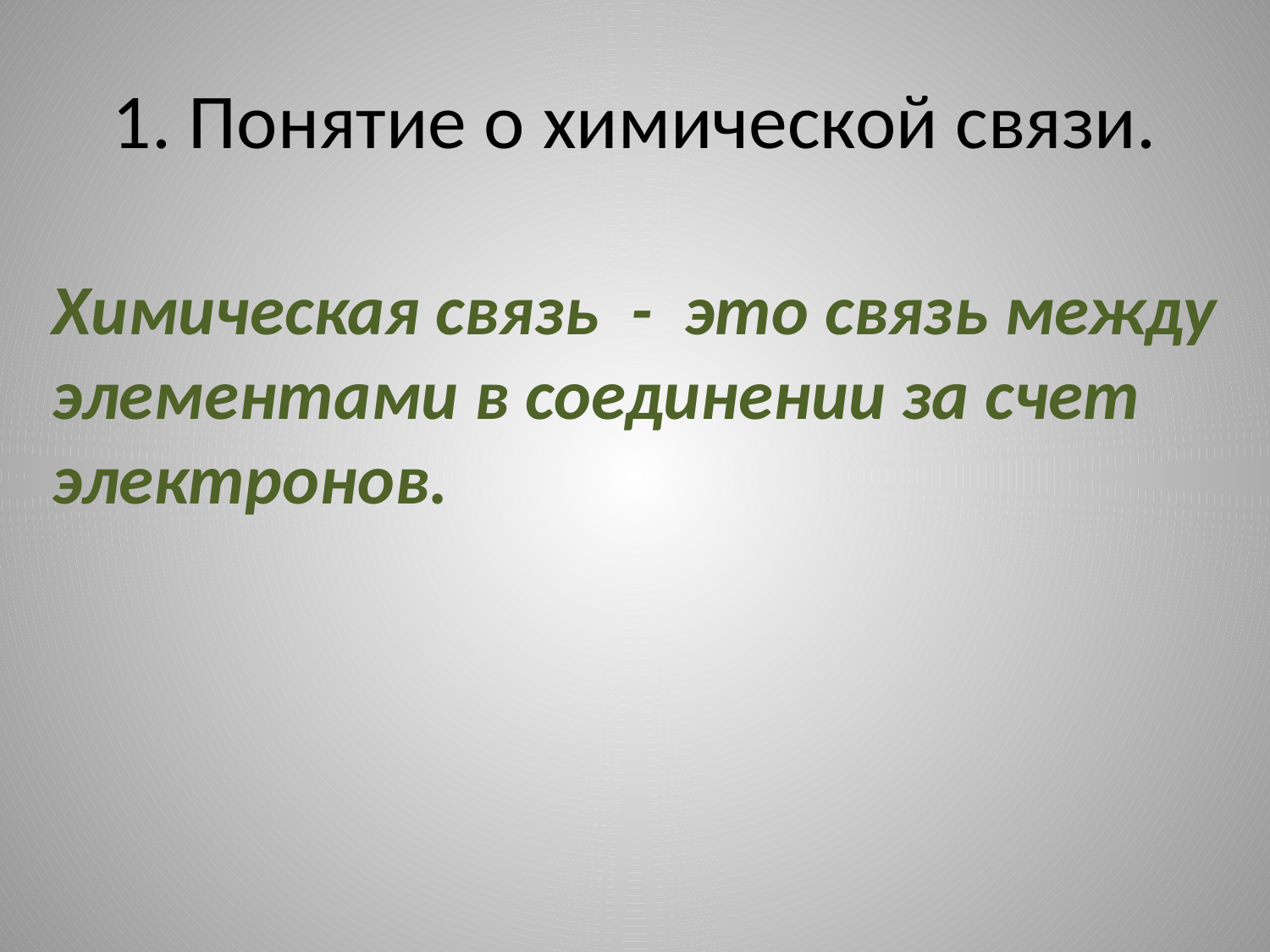

# 1. Понятие о химической связи.
Химическая связь  -  это связь между элементами в соединении за счет электронов.